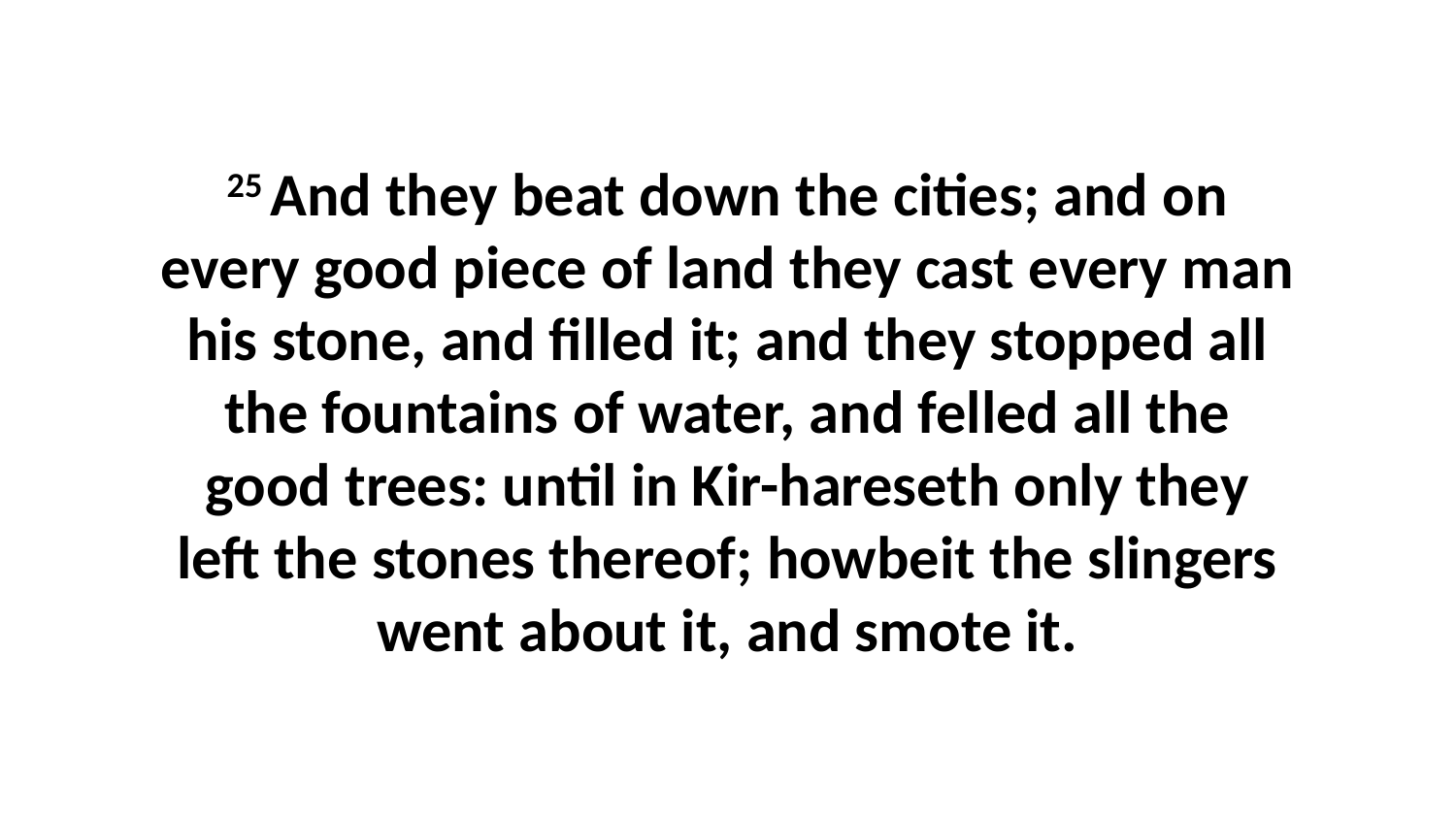

25 And they beat down the cities; and on every good piece of land they cast every man his stone, and filled it; and they stopped all the fountains of water, and felled all the good trees: until in Kir-hareseth only they left the stones thereof; howbeit the slingers went about it, and smote it.